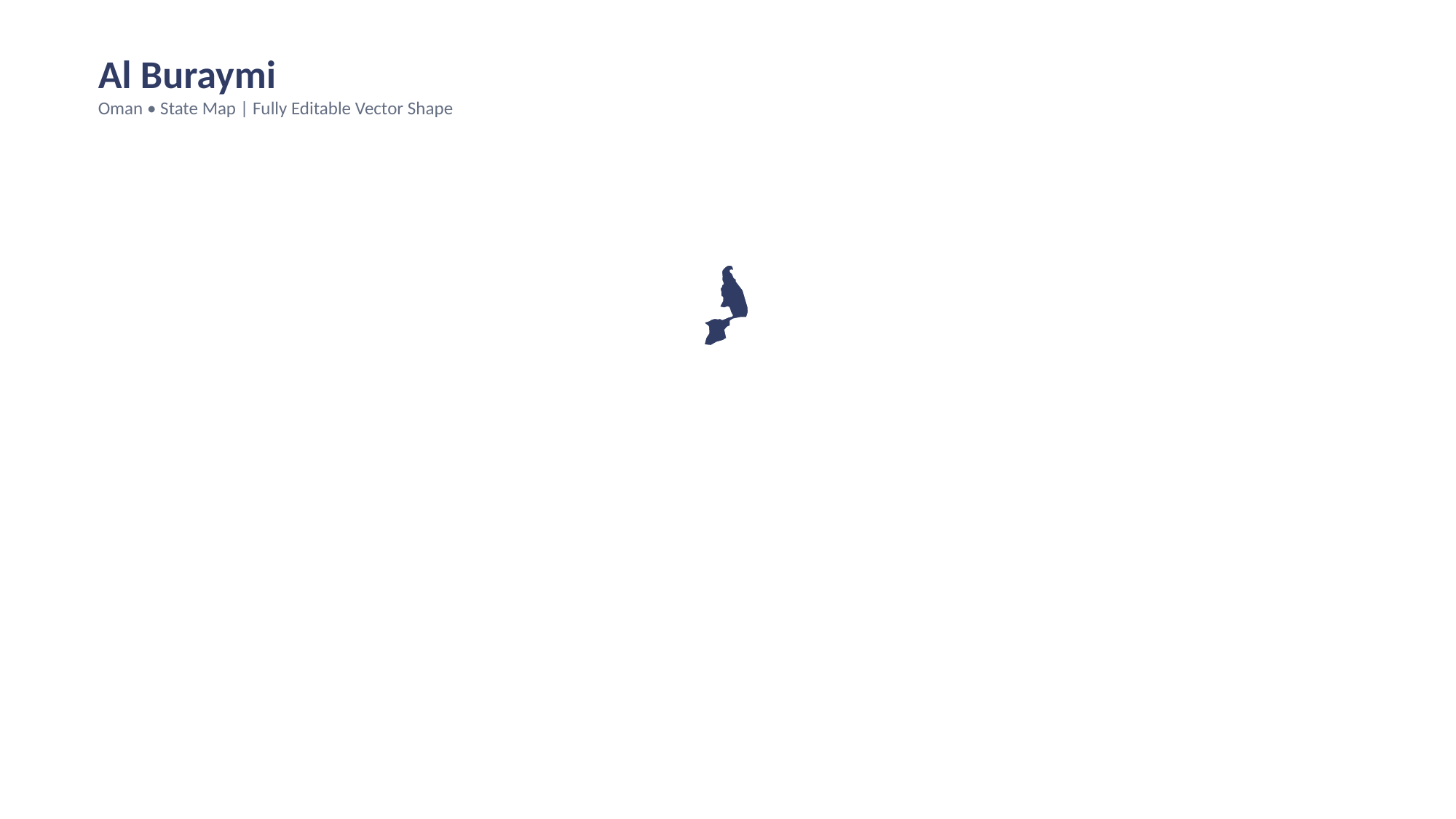

Al Buraymi
Oman • State Map | Fully Editable Vector Shape